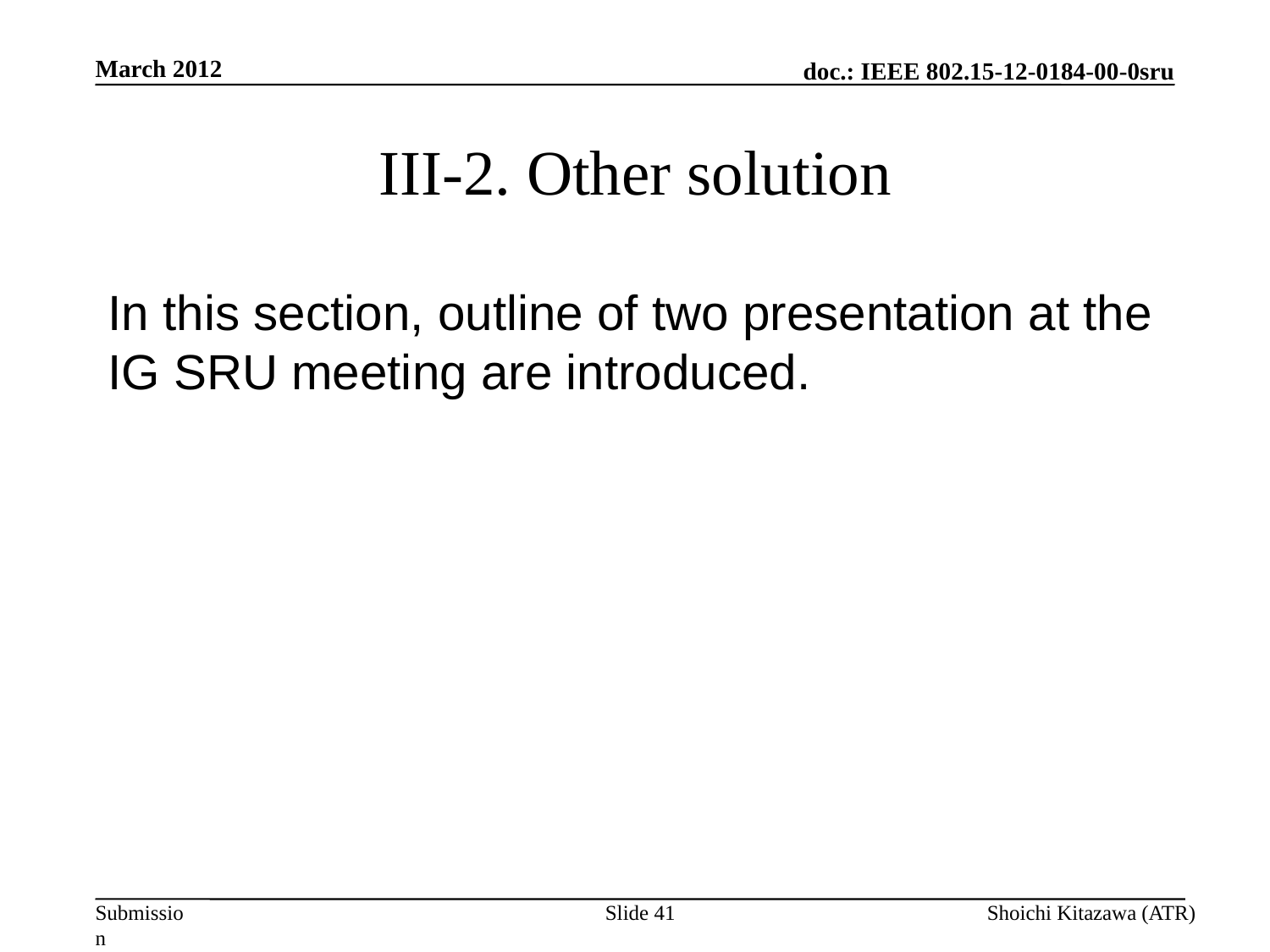

March 2012
# III-2. Other solution
In this section, outline of two presentation at the IG SRU meeting are introduced.
Slide 41
Shoichi Kitazawa (ATR)